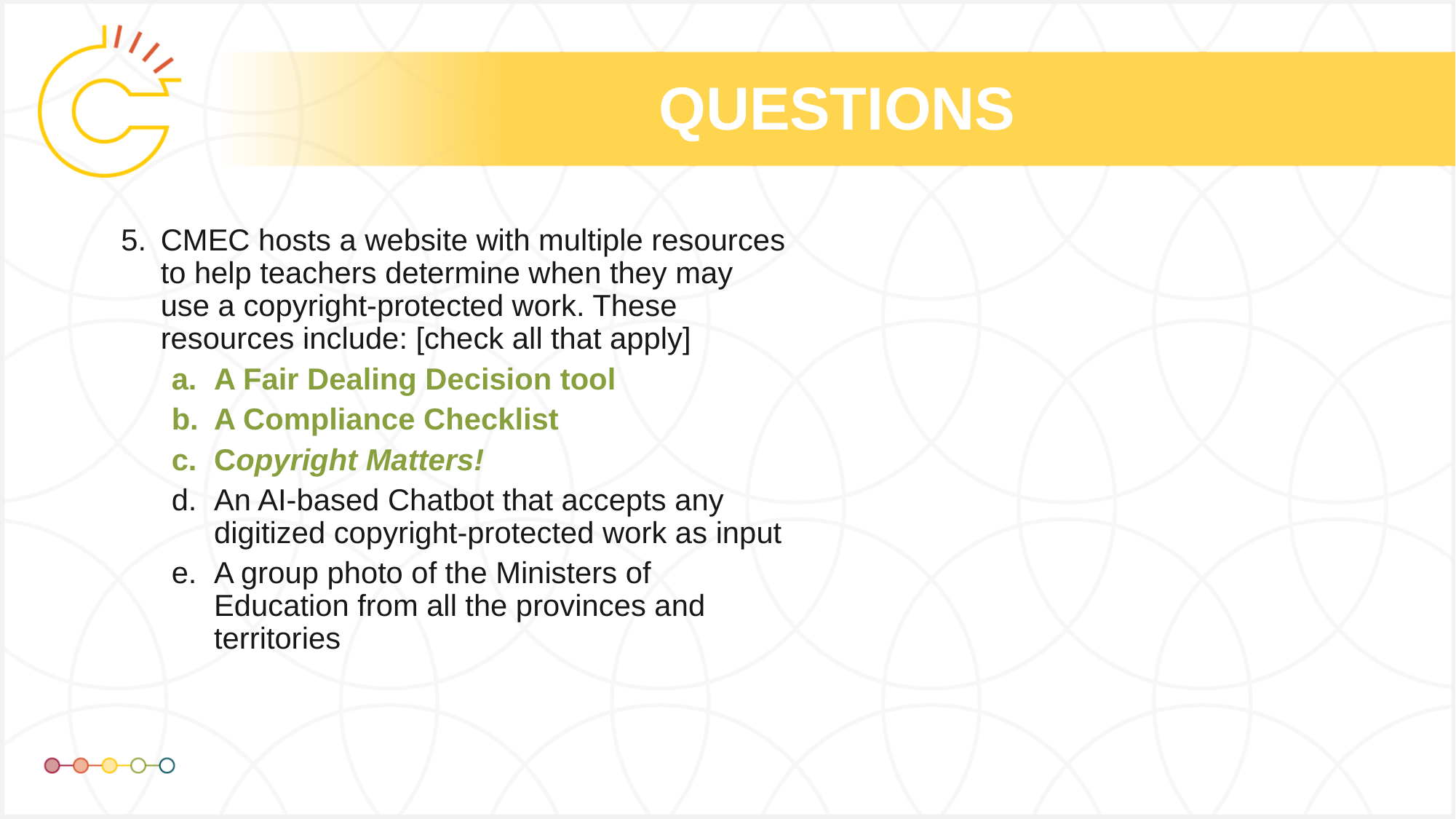

CMEC hosts a website with multiple resources to help teachers determine when they may use a copyright-protected work. These resources include: [check all that apply]
A Fair Dealing Decision tool
A Compliance Checklist
Copyright Matters!
An AI-based Chatbot that accepts any digitized copyright-protected work as input
A group photo of the Ministers of Education from all the provinces and territories